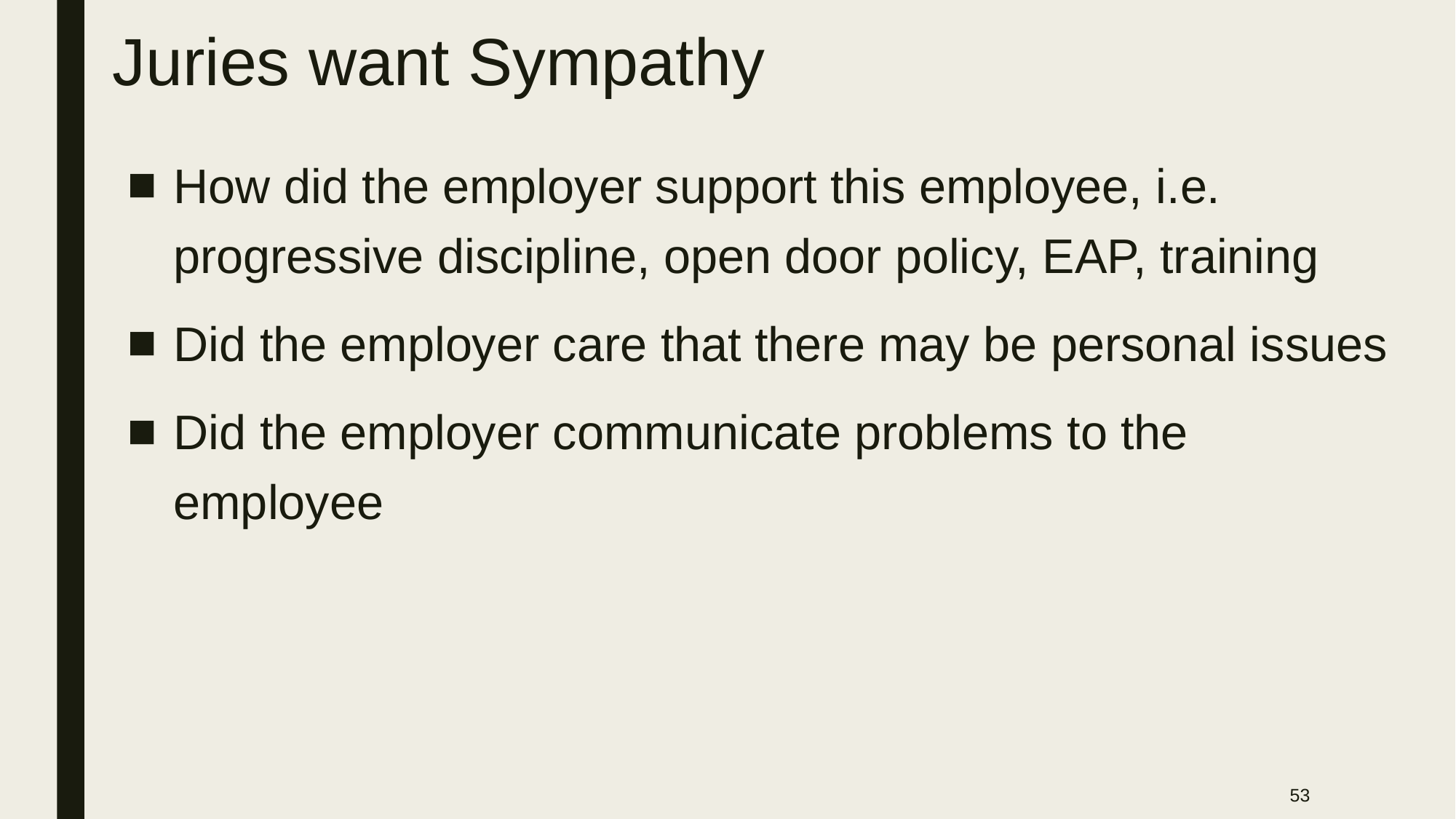

# Juries want Sympathy
How did the employer support this employee, i.e. progressive discipline, open door policy, EAP, training
Did the employer care that there may be personal issues
Did the employer communicate problems to the employee
53